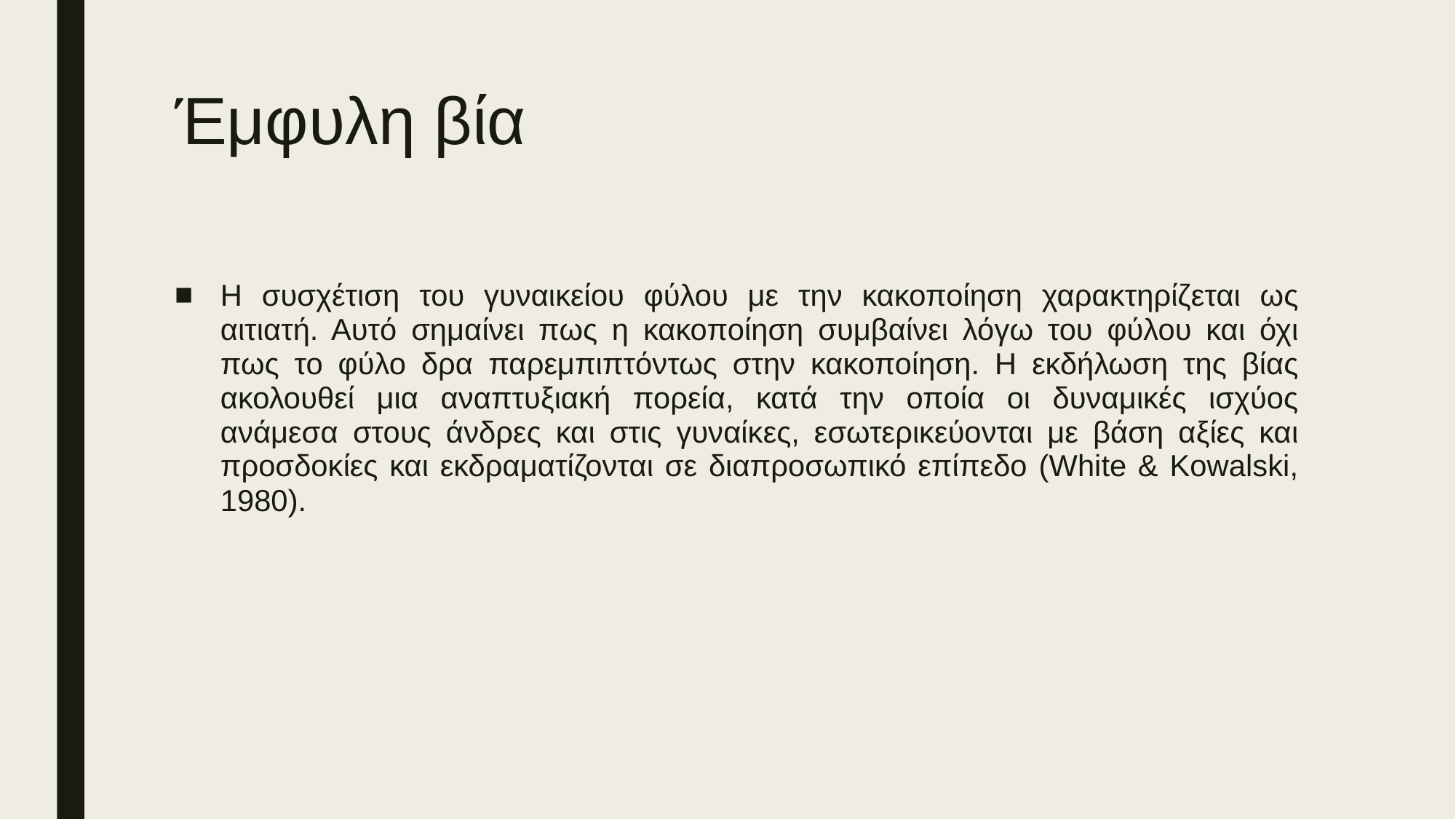

# Έμφυλη βία
Η συσχέτιση του γυναικείου φύλου με την κακοποίηση χαρακτηρίζεται ως αιτιατή. Αυτό σημαίνει πως η κακοποίηση συμβαίνει λόγω του φύλου και όχι πως το φύλο δρα παρεμπιπτόντως στην κακοποίηση. Η εκδήλωση της βίας ακολουθεί μια αναπτυξιακή πορεία, κατά την οποία οι δυναμικές ισχύος ανάμεσα στους άνδρες και στις γυναίκες, εσωτερικεύονται με βάση αξίες και προσδοκίες και εκδραματίζονται σε διαπροσωπικό επίπεδο (White & Kowalski, 1980).